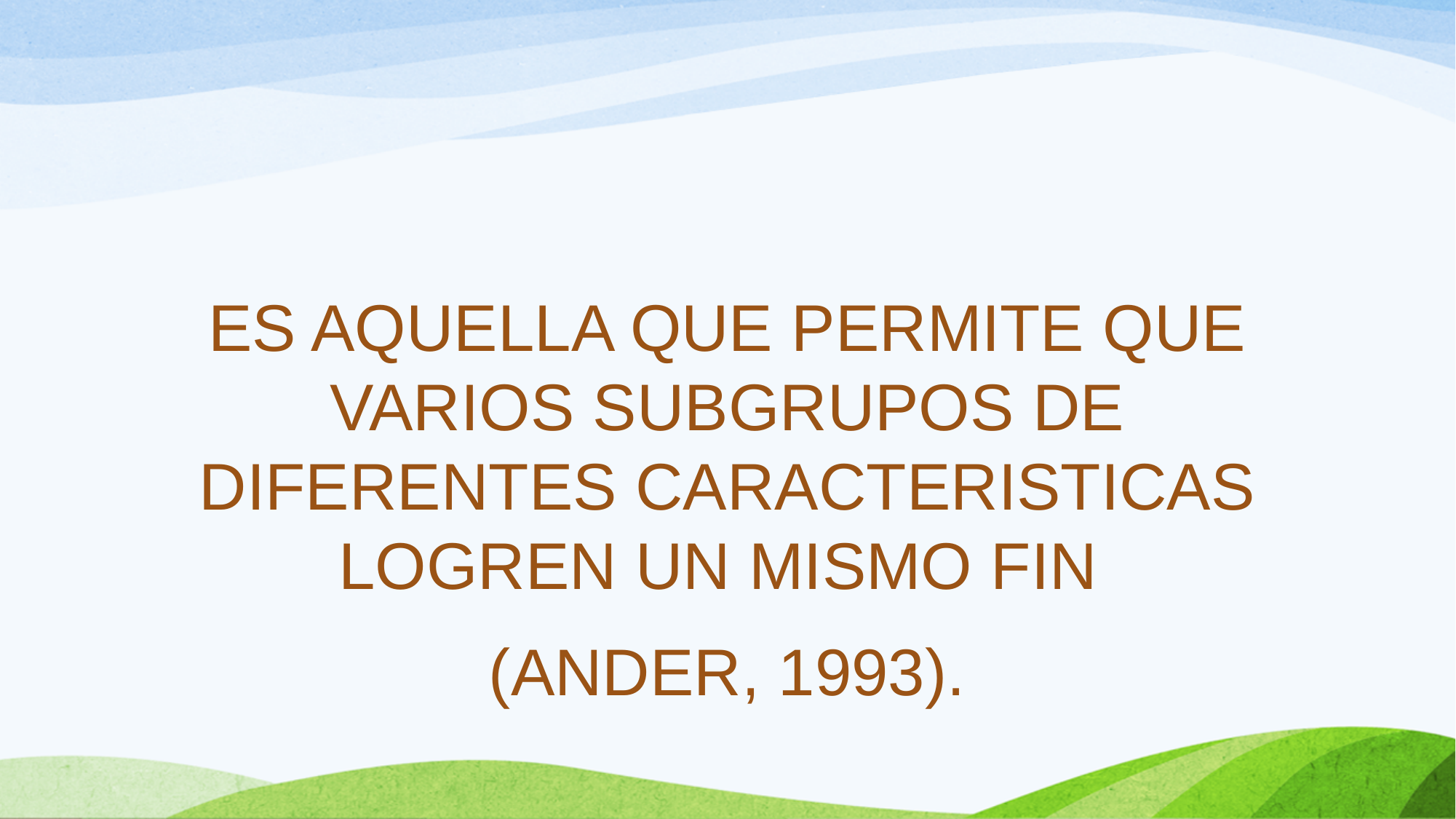

#

ES AQUELLA QUE PERMITE QUE VARIOS SUBGRUPOS DE DIFERENTES CARACTERISTICAS LOGREN UN MISMO FIN
(ANDER, 1993).